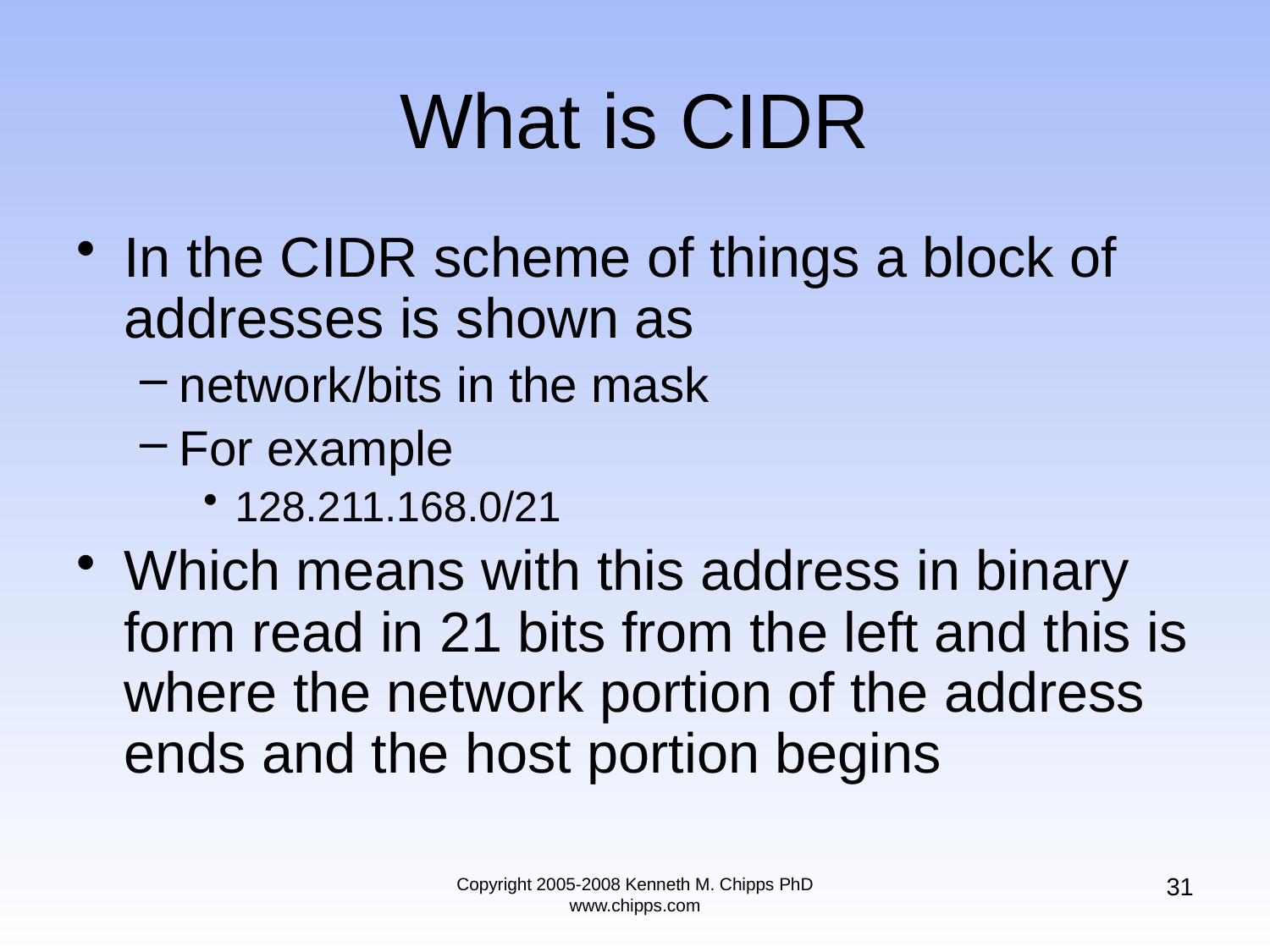

# What is CIDR
In the CIDR scheme of things a block of addresses is shown as
network/bits in the mask
For example
128.211.168.0/21
Which means with this address in binary form read in 21 bits from the left and this is where the network portion of the address ends and the host portion begins
31
Copyright 2005-2008 Kenneth M. Chipps PhD www.chipps.com